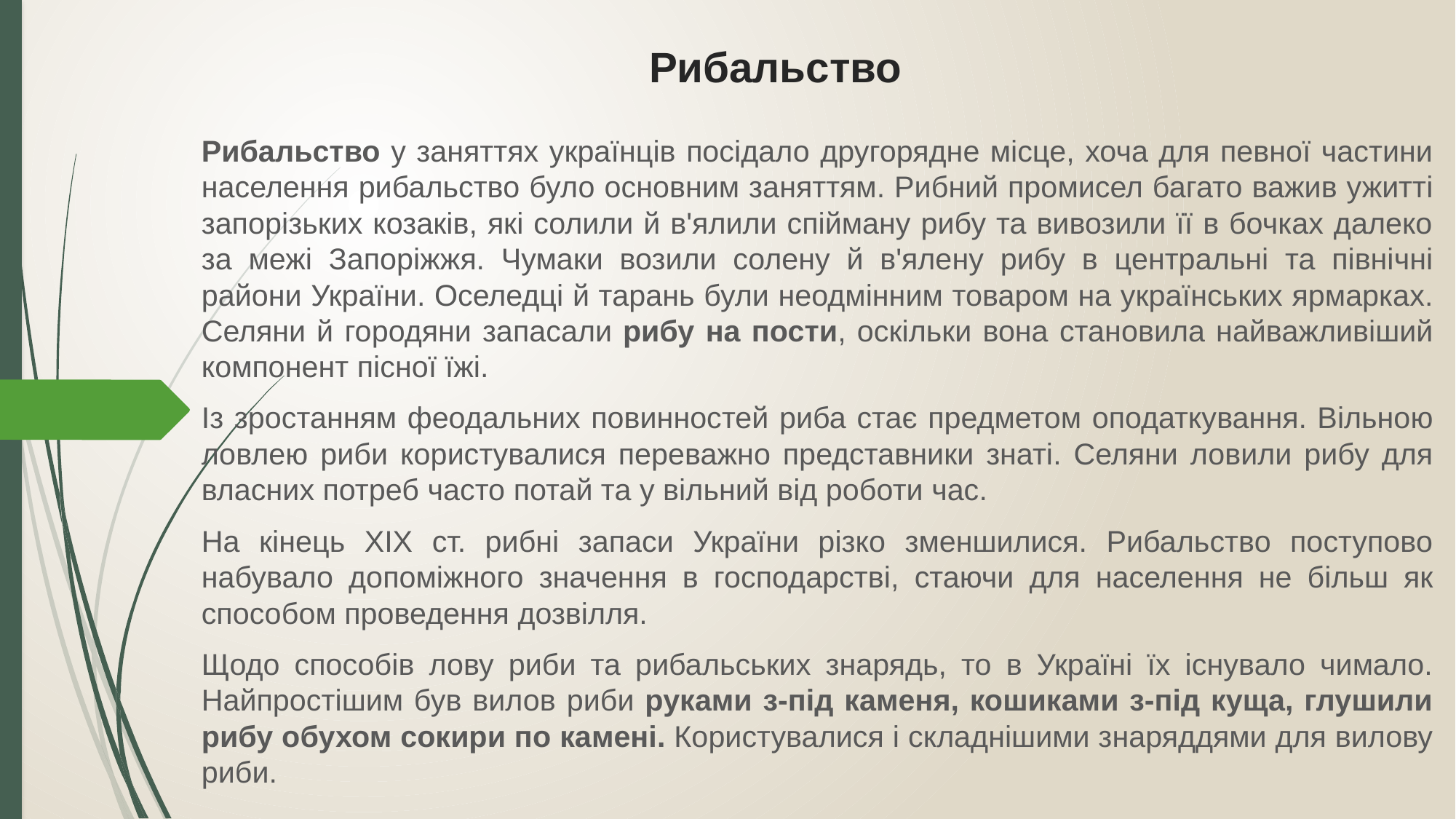

# Рибальство
Рибальство у заняттях українців посідало другорядне місце, хоча для певної частини населення рибальство було основним заняттям. Рибний промисел багато важив ужитті запорізьких козаків, які солили й в'ялили спійману рибу та вивозили її в бочках далеко за межі Запоріжжя. Чумаки возили солену й в'ялену рибу в центральні та північні райони України. Оселедці й тарань були неодмінним товаром на українських ярмарках. Селяни й городяни запасали рибу на пости, оскільки вона становила найважливіший компонент пісної їжі.
Із зростанням феодальних повинностей риба стає предметом оподаткування. Вільною ловлею риби користувалися переважно представники знаті. Селяни ловили рибу для власних потреб часто потай та у вільний від роботи час.
На кінець XIX ст. рибні запаси України різко зменшилися. Рибальство поступово набувало допоміжного значення в господарстві, стаючи для населення не більш як способом проведення дозвілля.
Щодо способів лову риби та рибальських знарядь, то в Україні їх існувало чимало. Найпростішим був вилов риби руками з-під каменя, кошиками з-під куща, глушили рибу обухом сокири по камені. Користувалися і складнішими знаряддями для вилову риби.